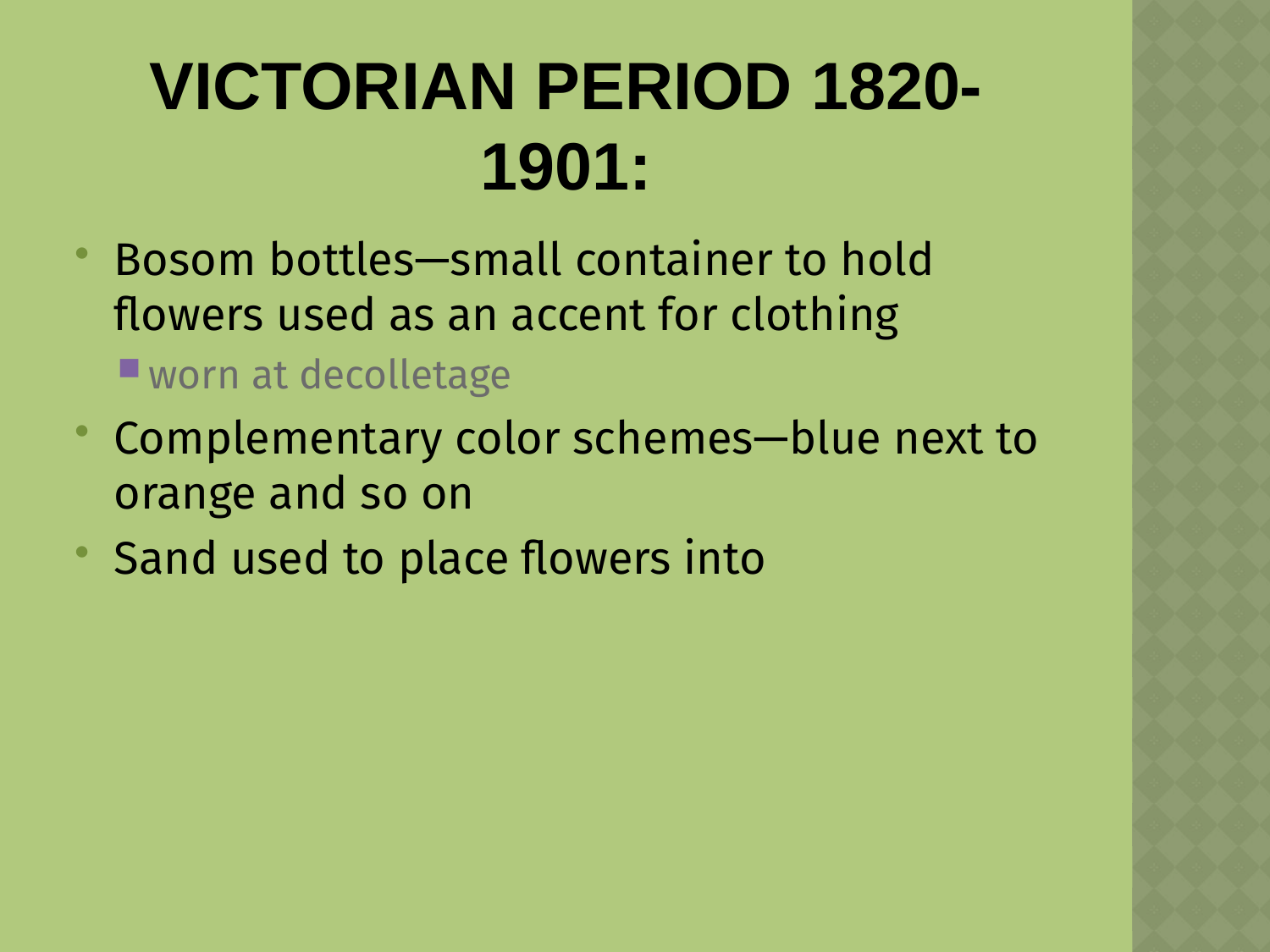

# Victorian Period 1820-1901:
Bosom bottles—small container to hold flowers used as an accent for clothing
worn at decolletage
Complementary color schemes—blue next to orange and so on
Sand used to place flowers into